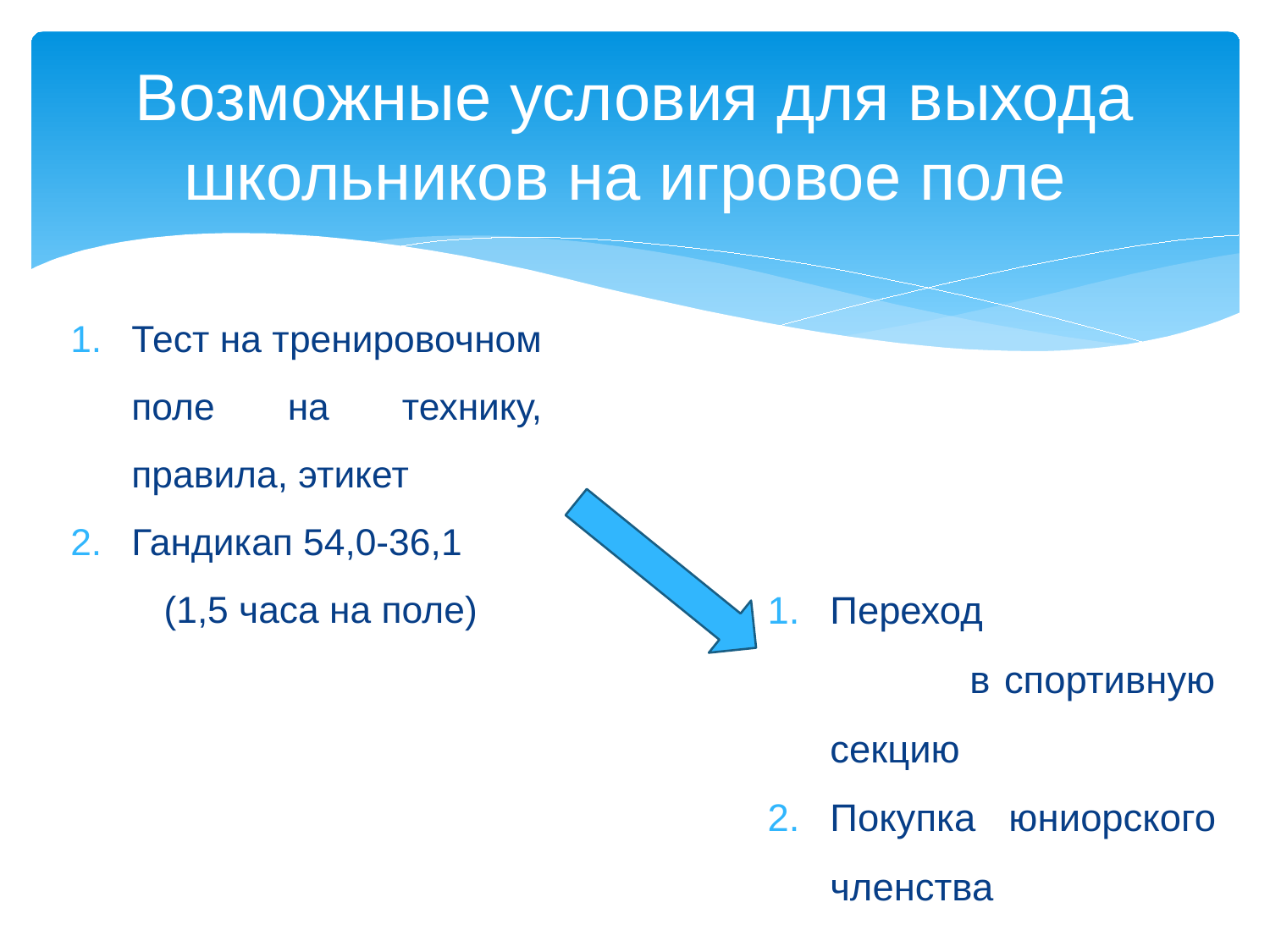

# Возможные условия для выхода школьников на игровое поле
Тест на тренировочном поле на технику, правила, этикет
Гандикап 54,0-36,1
         (1,5 часа на поле)

Переход                                в спортивную секцию
Покупка юниорского членства